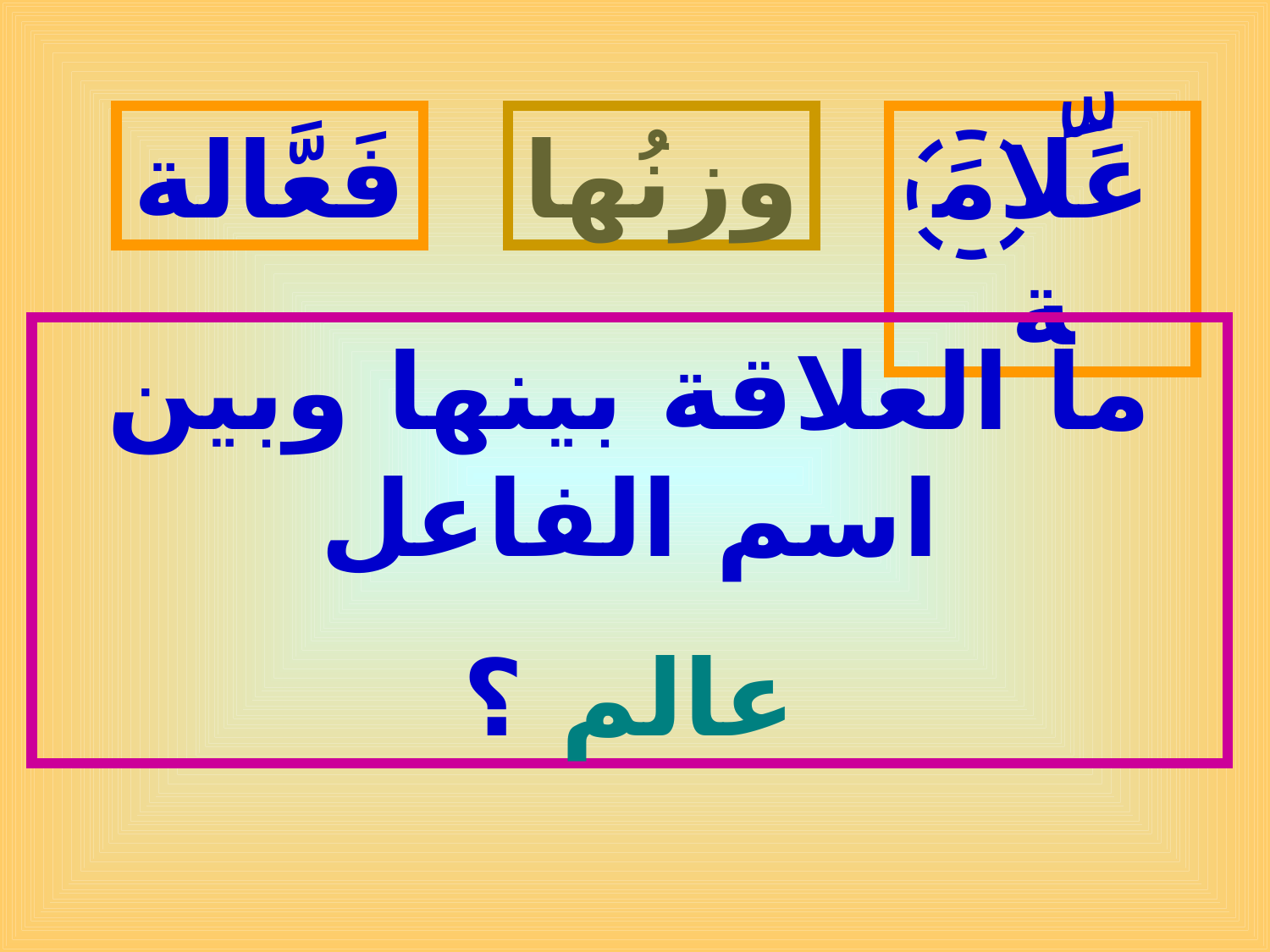

َّ
فَعَّالة
وزنُها
عَلامَة
ما العلاقة بينها وبين اسم الفاعل
عالم ؟